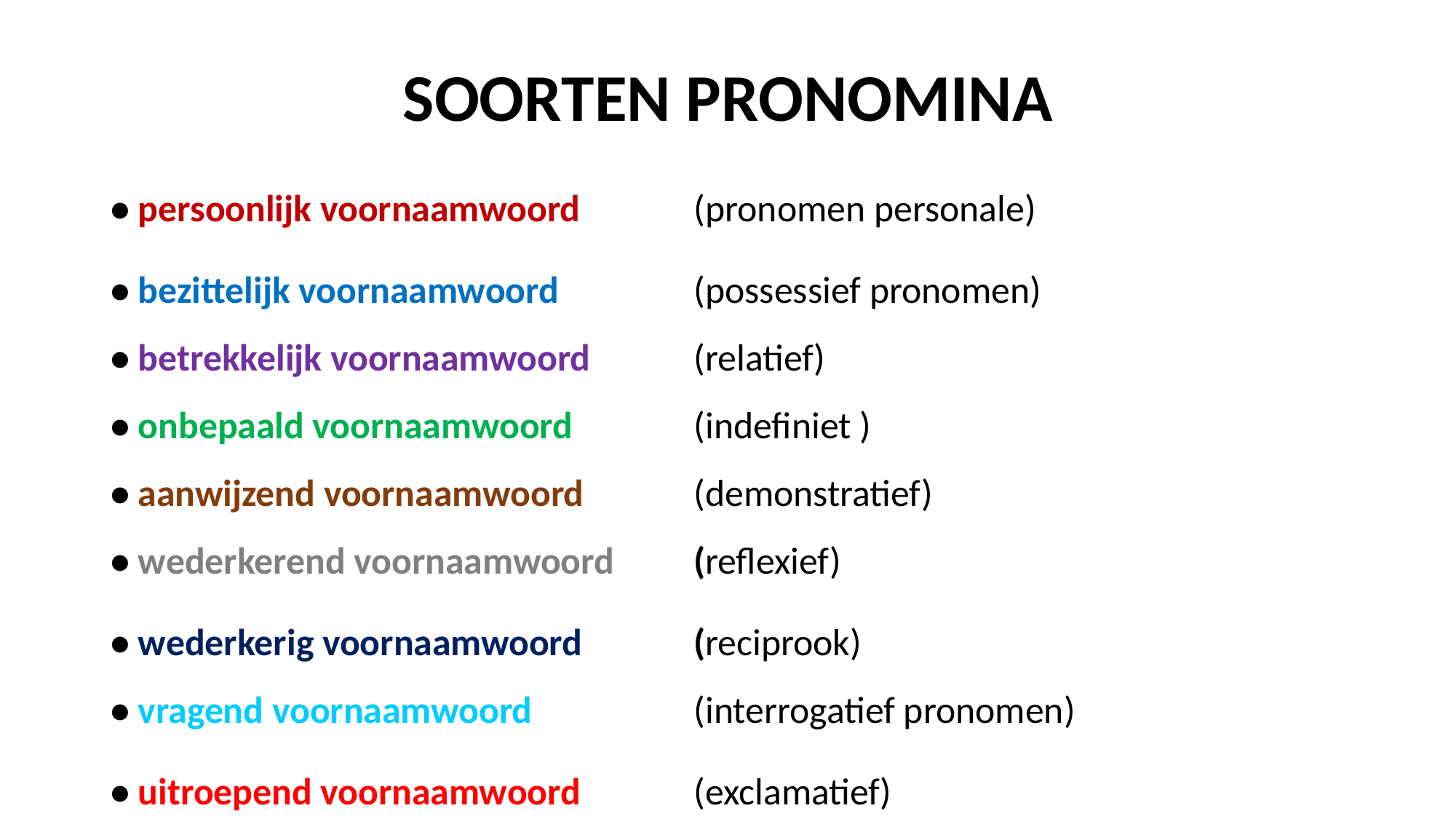

# SOORTEN PRONOMINA
• persoonlijk voornaamwoord   		(pronomen personale)
• bezittelijk voornaamwoord 		(possessief pronomen)
• betrekkelijk voornaamwoord 		(relatief)
• onbepaald voornaamwoord 		(indefiniet )
• aanwijzend voornaamwoord 		(demonstratief)
• wederkerend voornaamwoord 		(reflexief)
• wederkerig voornaamwoord 	 	(reciprook)
• vragend voornaamwoord		(interrogatief pronomen)
• uitroepend voornaamwoord 		(exclamatief)